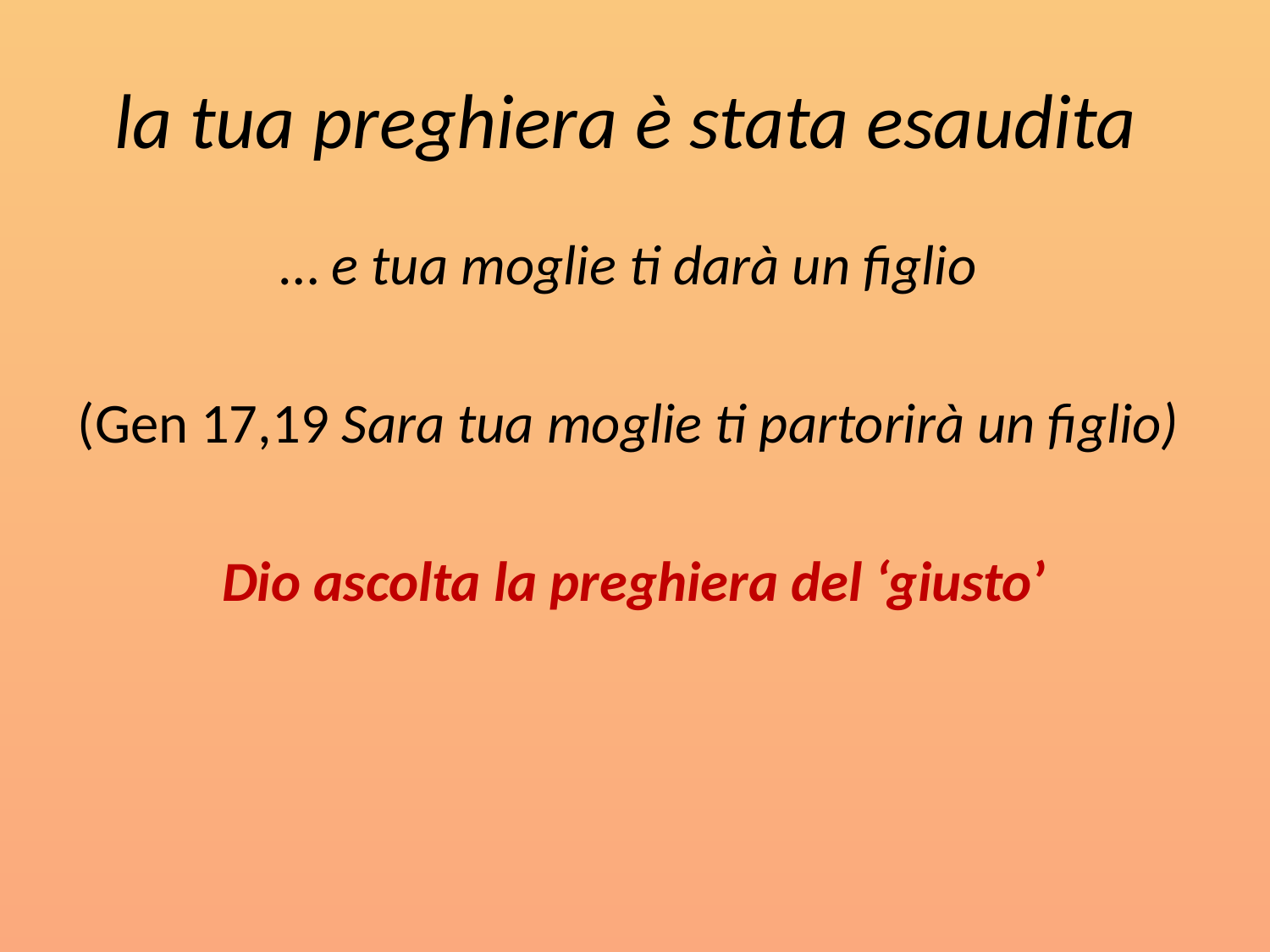

# la tua preghiera è stata esaudita
… e tua moglie ti darà un figlio

(Gen 17,19 Sara tua moglie ti partorirà un figlio)

Dio ascolta la preghiera del ‘giusto’